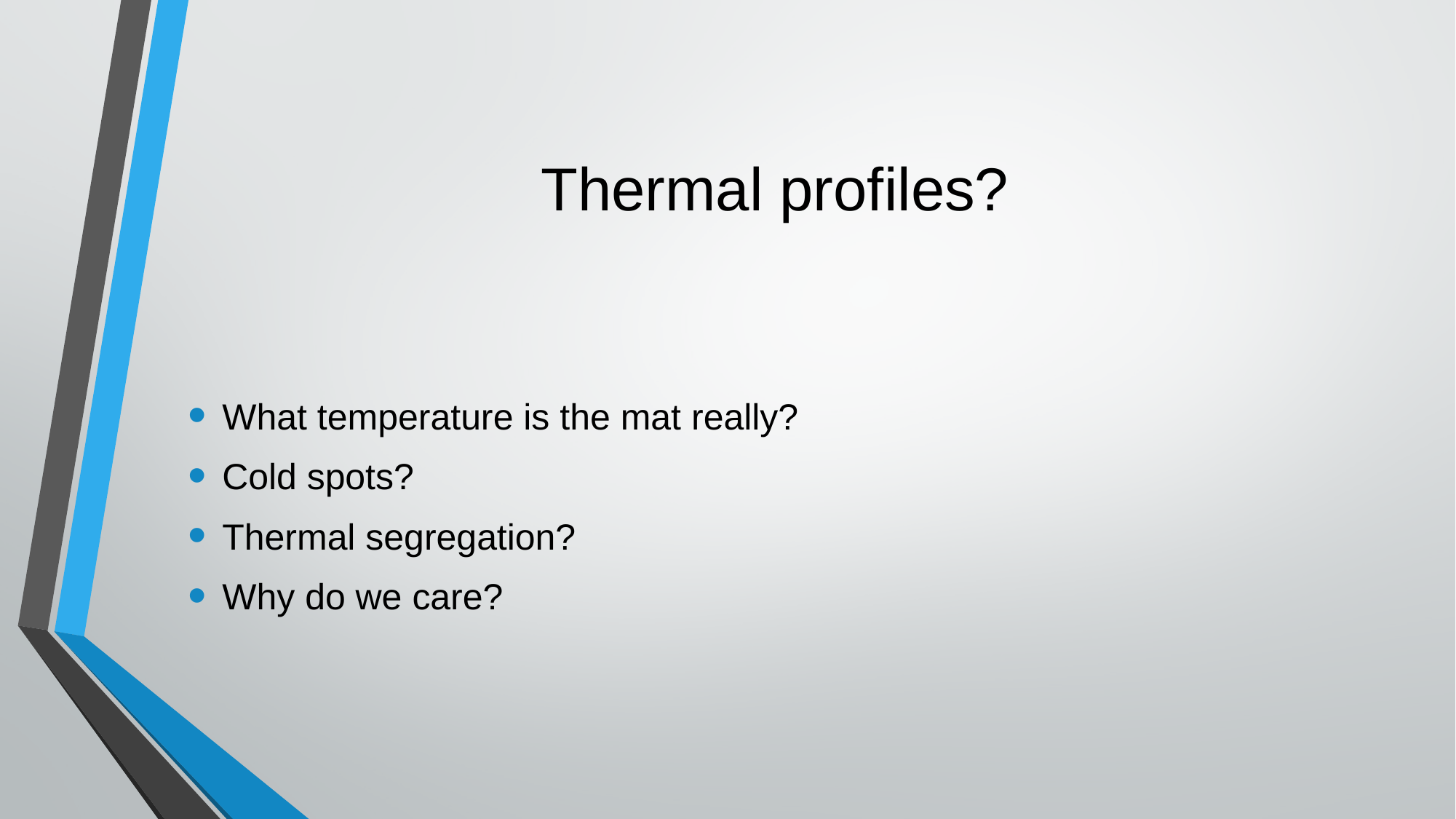

# Thermal profiles?
What temperature is the mat really?
Cold spots?
Thermal segregation?
Why do we care?